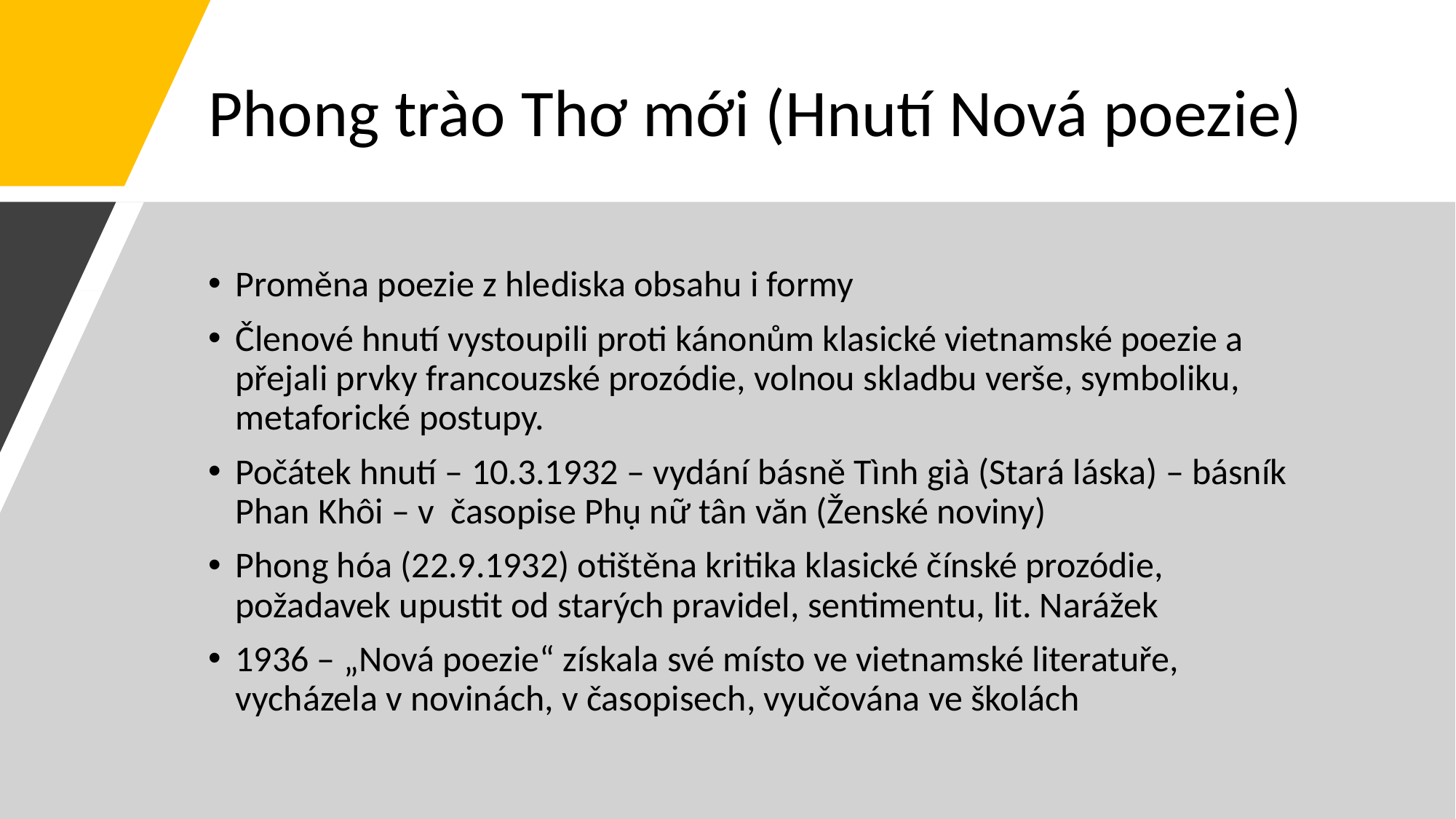

# Phong trào Thơ mới (Hnutí Nová poezie)

Proměna poezie z hlediska obsahu i formy
Členové hnutí vystoupili proti kánonům klasické vietnamské poezie a přejali prvky francouzské prozódie, volnou skladbu verše, symboliku, metaforické postupy.
Počátek hnutí – 10.3.1932 – vydání básně Tình già (Stará láska) – básník Phan Khôi – v  časopise Phụ nữ tân văn (Ženské noviny)
Phong hóa (22.9.1932) otištěna kritika klasické čínské prozódie, požadavek upustit od starých pravidel, sentimentu, lit. Narážek
1936 – „Nová poezie“ získala své místo ve vietnamské literatuře, vycházela v novinách, v časopisech, vyučována ve školách